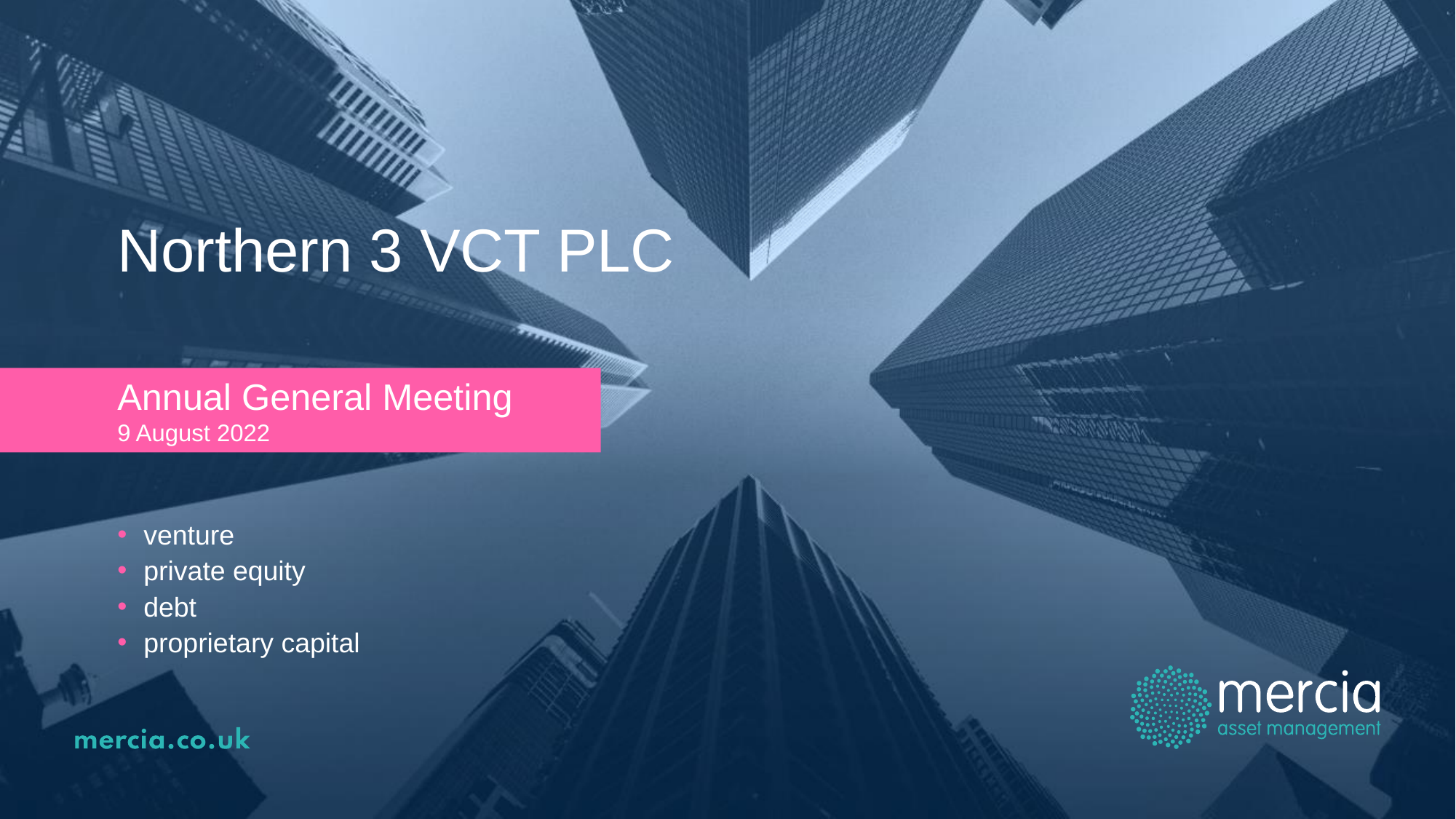

Northern 3 VCT PLC
Annual General Meeting
9 August 2022
venture
private equity
debt
proprietary capital